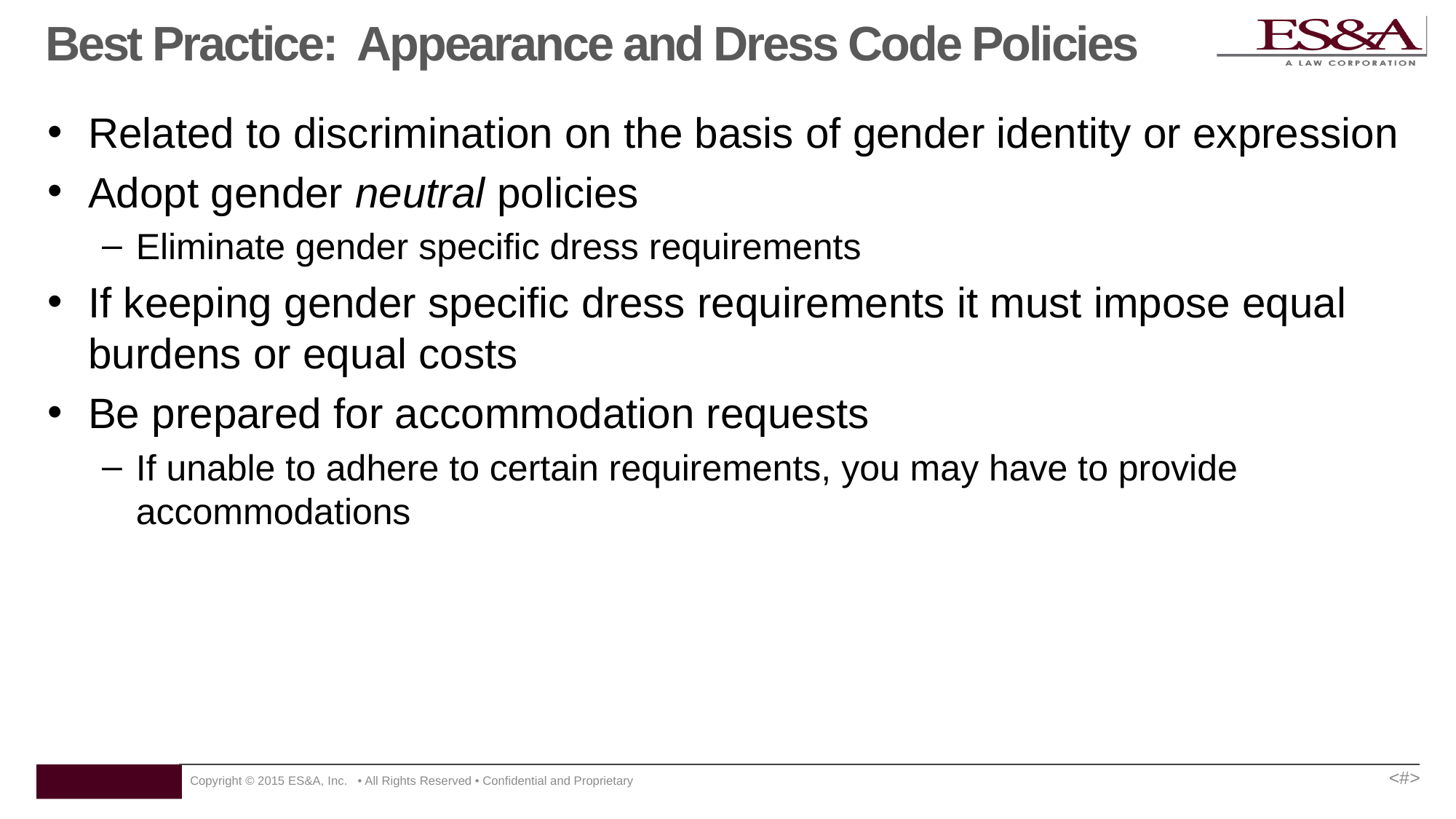

# Best Practice:  Appearance and Dress Code Policies
Related to discrimination on the basis of gender identity or expression
Adopt gender neutral policies
Eliminate gender specific dress requirements
If keeping gender specific dress requirements it must impose equal burdens or equal costs
Be prepared for accommodation requests
If unable to adhere to certain requirements, you may have to provide accommodations